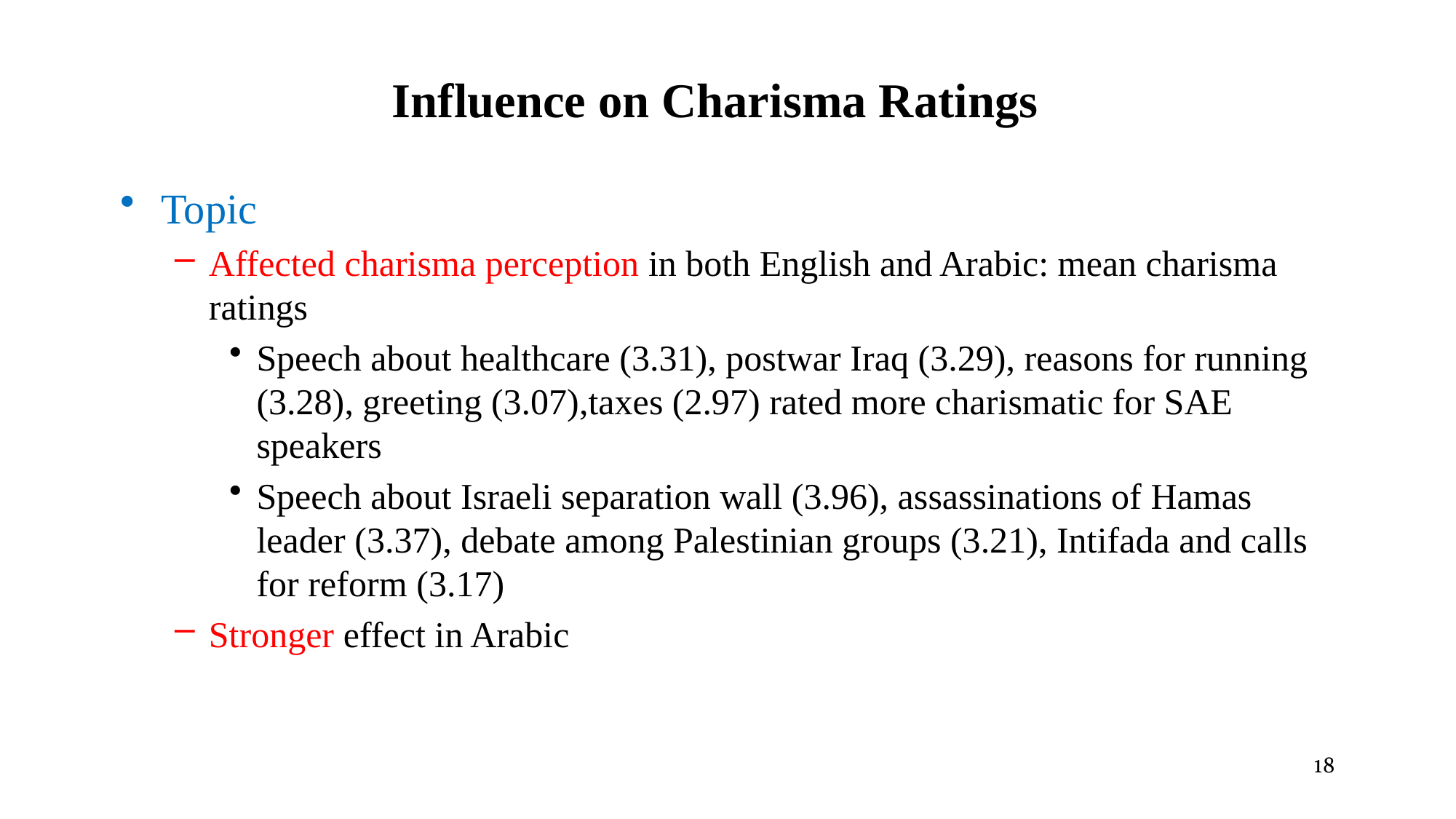

# Influence on Charisma Ratings
Topic
Affected charisma perception in both English and Arabic: mean charisma ratings
Speech about healthcare (3.31), postwar Iraq (3.29), reasons for running (3.28), greeting (3.07),taxes (2.97) rated more charismatic for SAE speakers
Speech about Israeli separation wall (3.96), assassinations of Hamas leader (3.37), debate among Palestinian groups (3.21), Intifada and calls for reform (3.17)
Stronger effect in Arabic

18